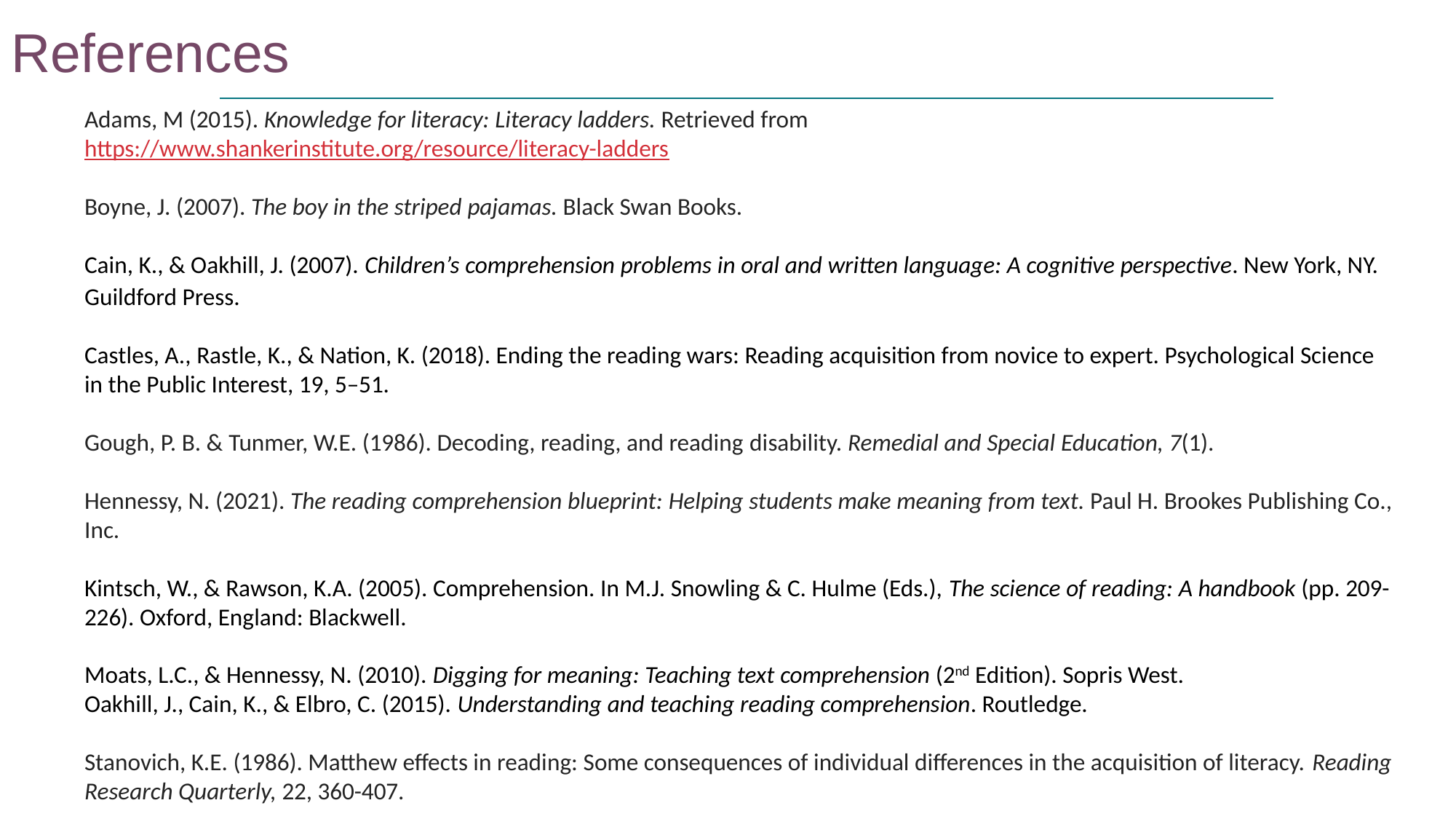

References
Adams, M (2015). Knowledge for literacy: Literacy ladders. Retrieved from https://www.shankerinstitute.org/resource/literacy-ladders

Boyne, J. (2007). The boy in the striped pajamas. Black Swan Books.

Cain, K., & Oakhill, J. (2007). Children’s comprehension problems in oral and written language: A cognitive perspective. New York, NY. Guildford Press. ​

Castles, A., Rastle, K., & Nation, K. (2018). Ending the reading wars: Reading acquisition from novice to expert. Psychological Science in the Public Interest, 19, 5–51.

Gough, P. B. & Tunmer, W.E. (1986). Decoding, reading, and reading disability. Remedial and Special Education, 7(1).

Hennessy, N. (2021). The reading comprehension blueprint: Helping students make meaning from text. Paul H. Brookes Publishing Co., Inc.

Kintsch, W., & Rawson, K.A. (2005). Comprehension. In M.J. Snowling & C. Hulme (Eds.), The science of reading: A handbook (pp. 209-226). Oxford, England: Blackwell.

Moats, L.C., & Hennessy, N. (2010). Digging for meaning: Teaching text comprehension (2nd Edition). Sopris West.
Oakhill, J., Cain, K., & Elbro, C. (2015). Understanding and teaching reading comprehension. Routledge.

Stanovich, K.E. (1986). Matthew effects in reading: Some consequences of individual differences in the acquisition of literacy. Reading Research Quarterly, 22, 360-407.